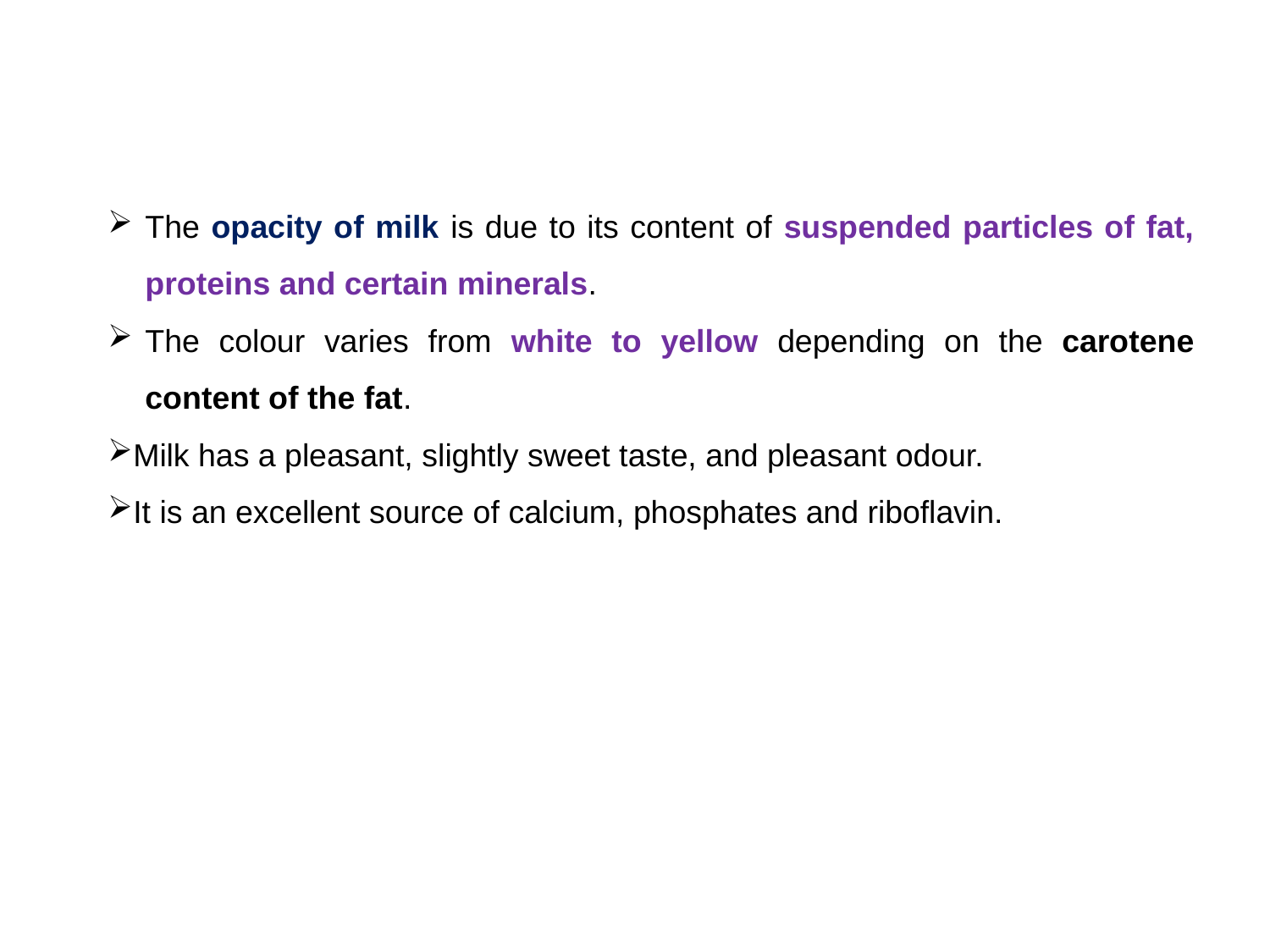

The opacity of milk is due to its content of suspended particles of fat, proteins and certain minerals.
The colour varies from white to yellow depending on the carotene content of the fat.
Milk has a pleasant, slightly sweet taste, and pleasant odour.
It is an excellent source of calcium, phosphates and riboflavin.